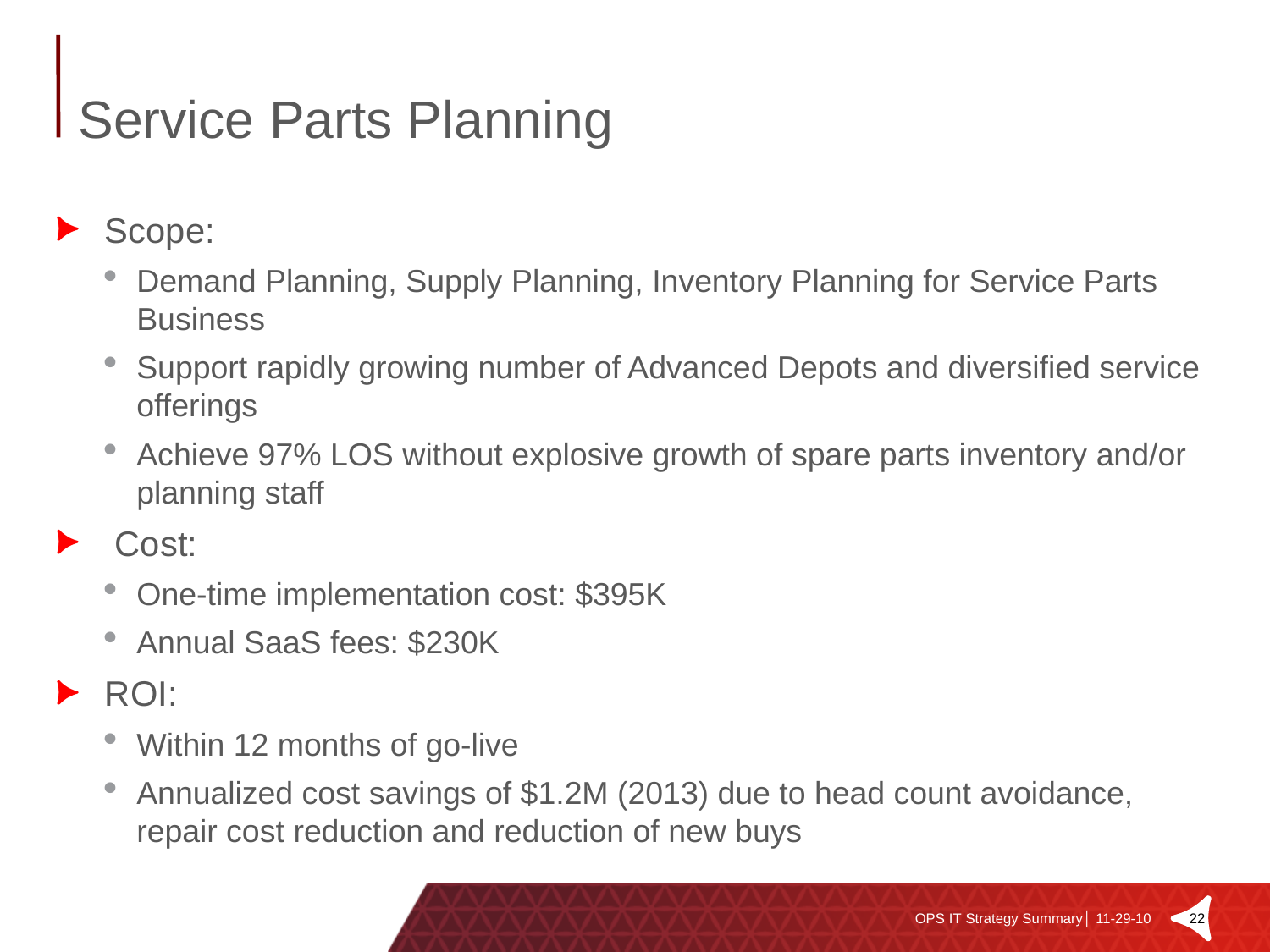

# Service Parts Planning
Scope:
Demand Planning, Supply Planning, Inventory Planning for Service Parts Business
Support rapidly growing number of Advanced Depots and diversified service offerings
Achieve 97% LOS without explosive growth of spare parts inventory and/or planning staff
 Cost:
One-time implementation cost: $395K
Annual SaaS fees: $230K
ROI:
Within 12 months of go-live
Annualized cost savings of $1.2M (2013) due to head count avoidance, repair cost reduction and reduction of new buys